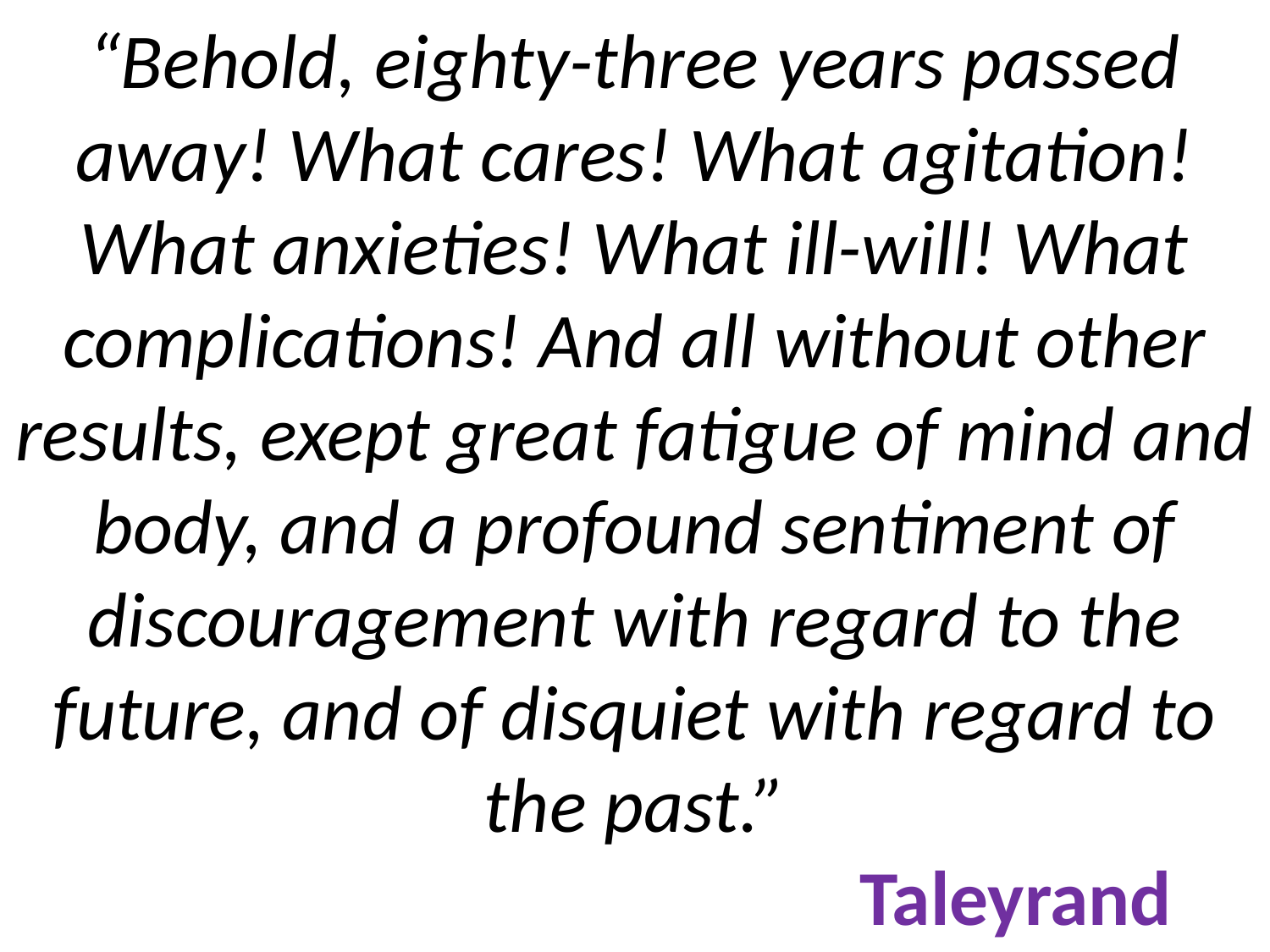

# “Behold, eighty-three years passed away! What cares! What agitation! What anxieties! What ill-will! What complications! And all without other results, exept great fatigue of mind and body, and a profound sentiment of discouragement with regard to the future, and of disquiet with regard to the past.” Taleyrand